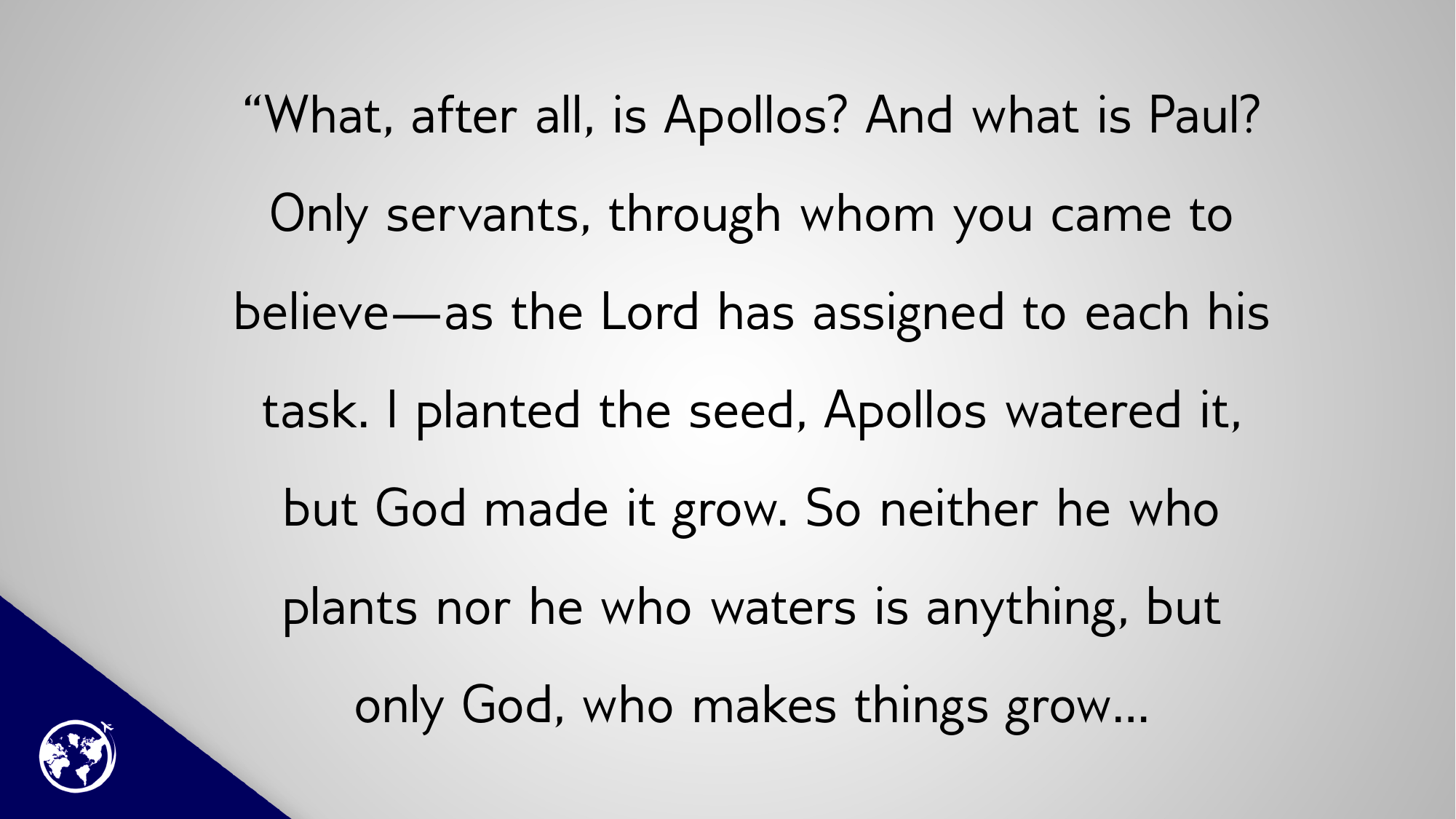

# “What, after all, is Apollos? And what is Paul? Only servants, through whom you came to believe—as the Lord has assigned to each his task. I planted the seed, Apollos watered it, but God made it grow. So neither he who plants nor he who waters is anything, but only God, who makes things grow…